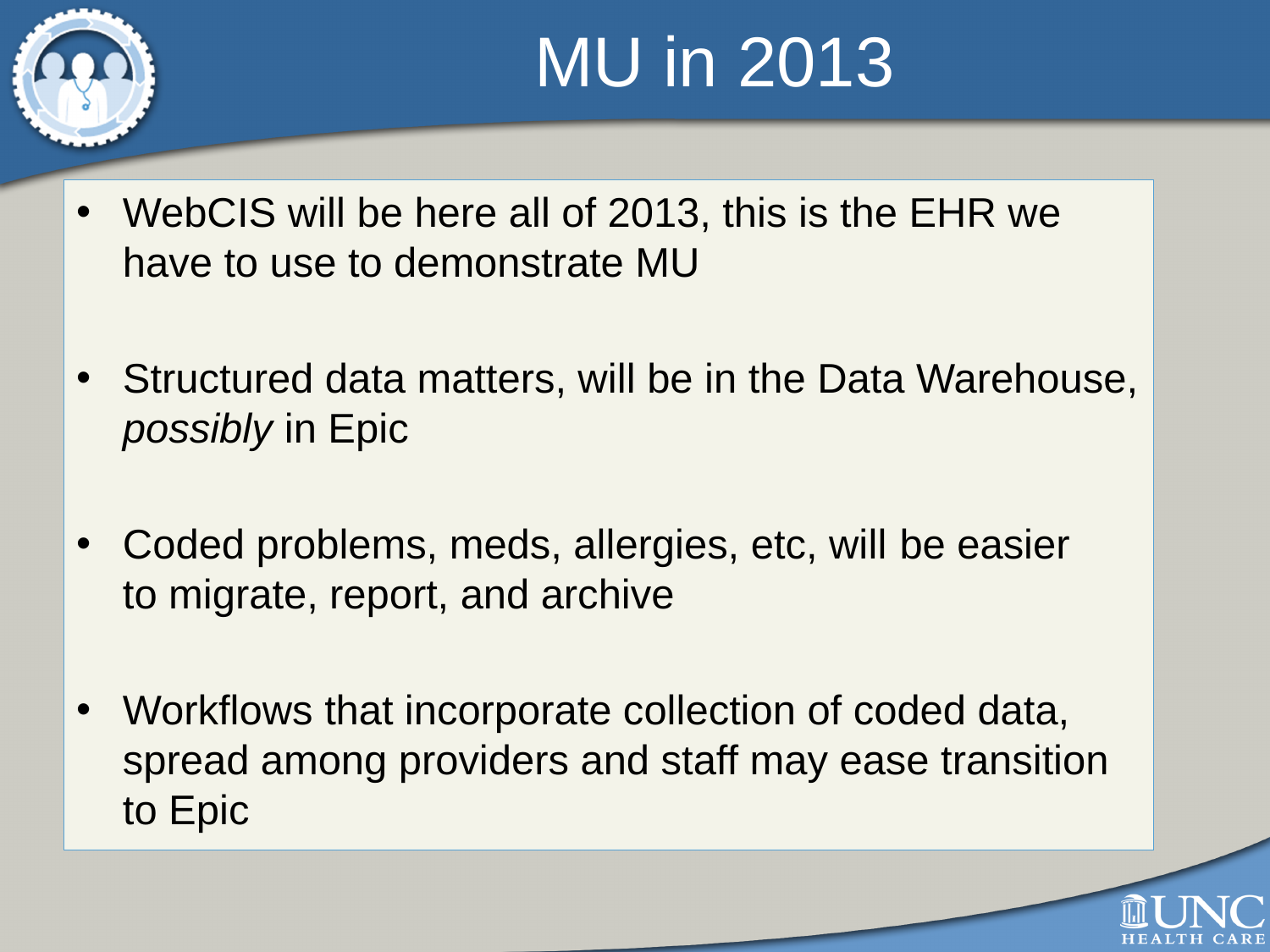

# MU in 2013
WebCIS will be here all of 2013, this is the EHR we have to use to demonstrate MU

Structured data matters, will be in the Data Warehouse, possibly in Epic

Coded problems, meds, allergies, etc, will be easier
to migrate, report, and archive

Workflows that incorporate collection of coded data, spread among providers and staff may ease transition
to Epic